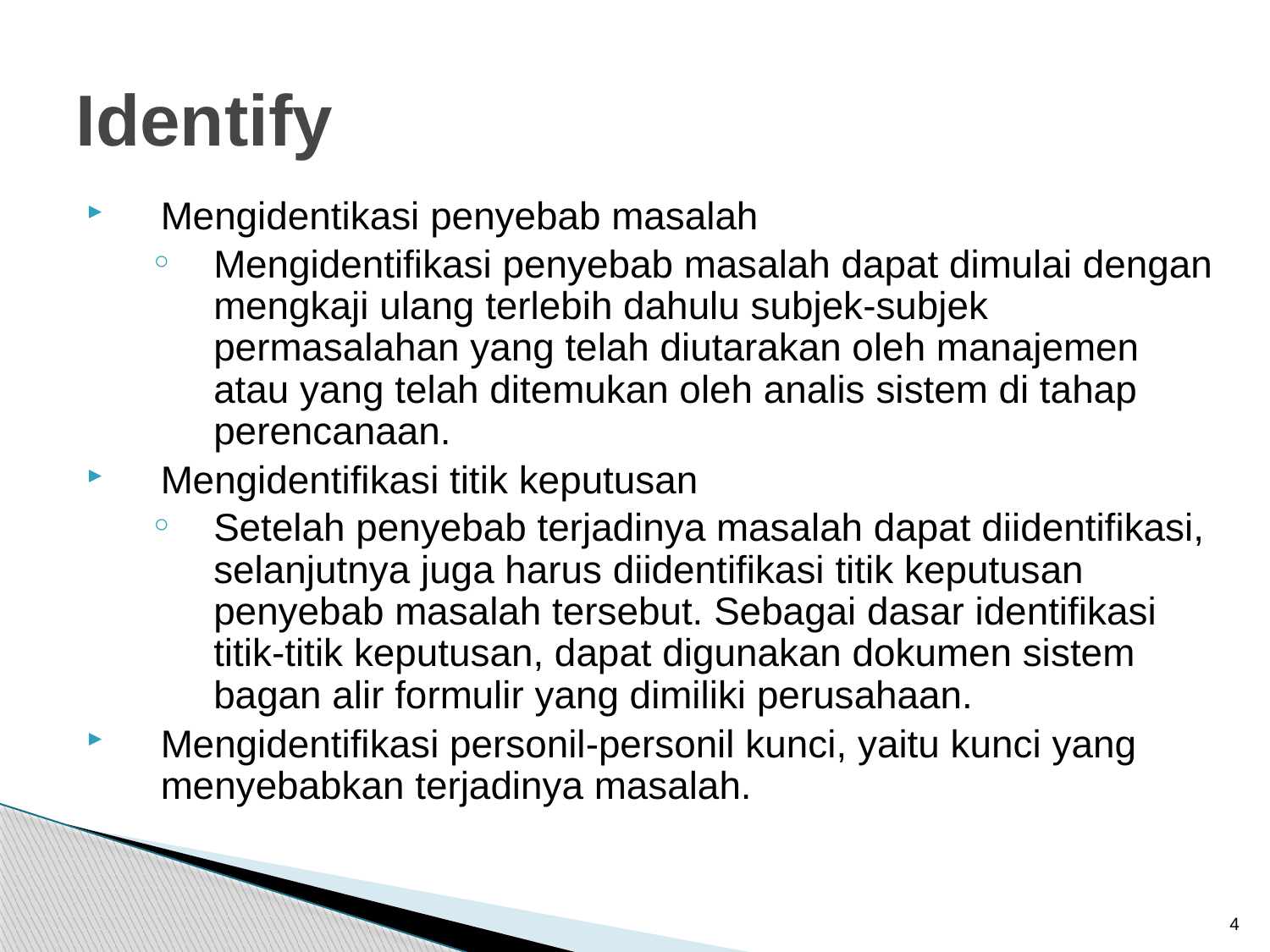

# Identify
Mengidentikasi penyebab masalah
Mengidentifikasi penyebab masalah dapat dimulai dengan mengkaji ulang terlebih dahulu subjek-subjek permasalahan yang telah diutarakan oleh manajemen atau yang telah ditemukan oleh analis sistem di tahap perencanaan.
Mengidentifikasi titik keputusan
Setelah penyebab terjadinya masalah dapat diidentifikasi, selanjutnya juga harus diidentifikasi titik keputusan penyebab masalah tersebut. Sebagai dasar identifikasi titik-titik keputusan, dapat digunakan dokumen sistem bagan alir formulir yang dimiliki perusahaan.
Mengidentifikasi personil-personil kunci, yaitu kunci yang menyebabkan terjadinya masalah.
4